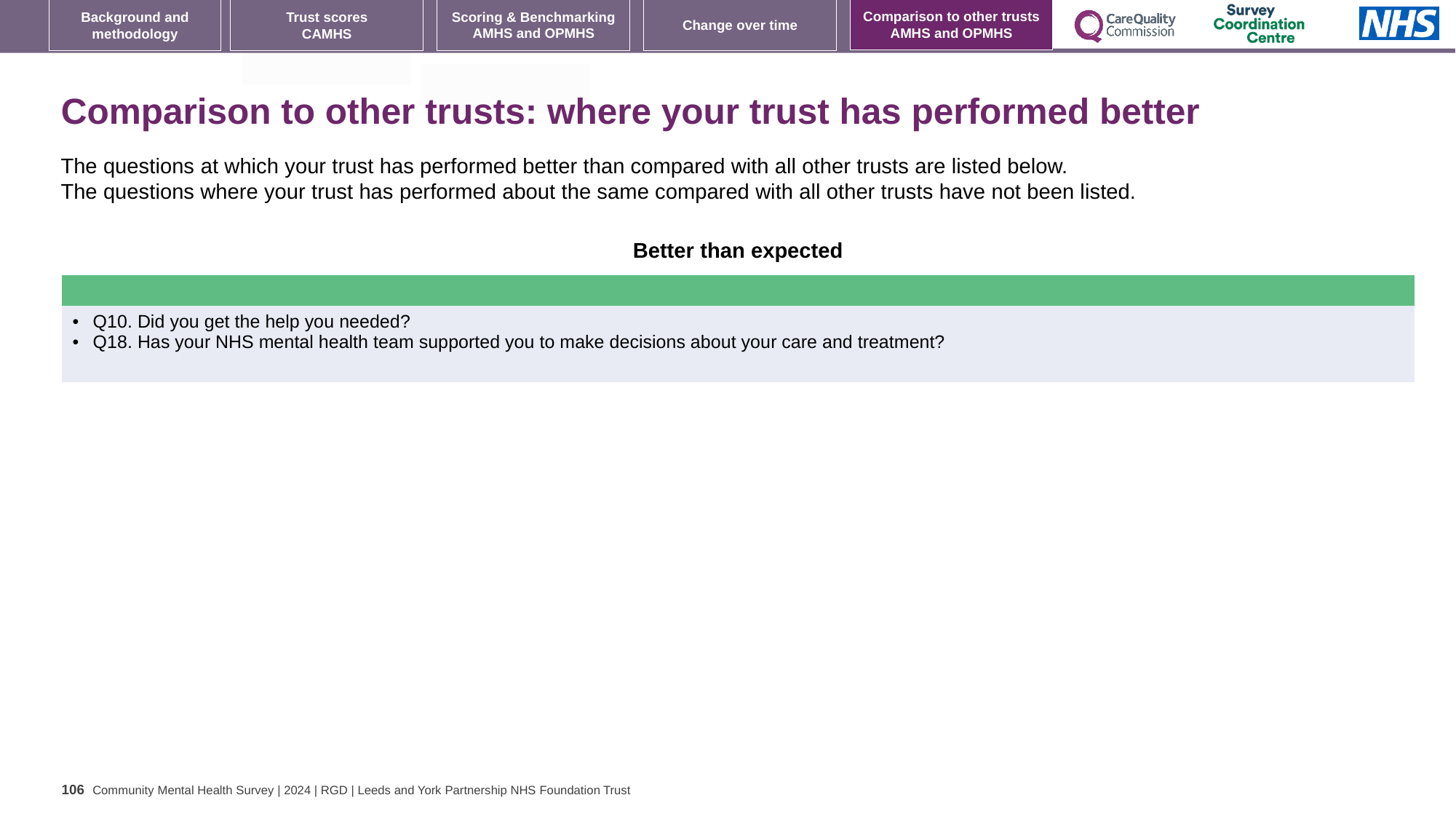

# Comparison to other trusts: where your trust has performed better
The questions at which your trust has performed better than compared with all other trusts are listed below.
The questions where your trust has performed about the same compared with all other trusts have not been listed.
| Better than expected |
| --- |
|  |
| Q10. Did you get the help you needed? Q18. Has your NHS mental health team supported you to make decisions about your care and treatment? |
106